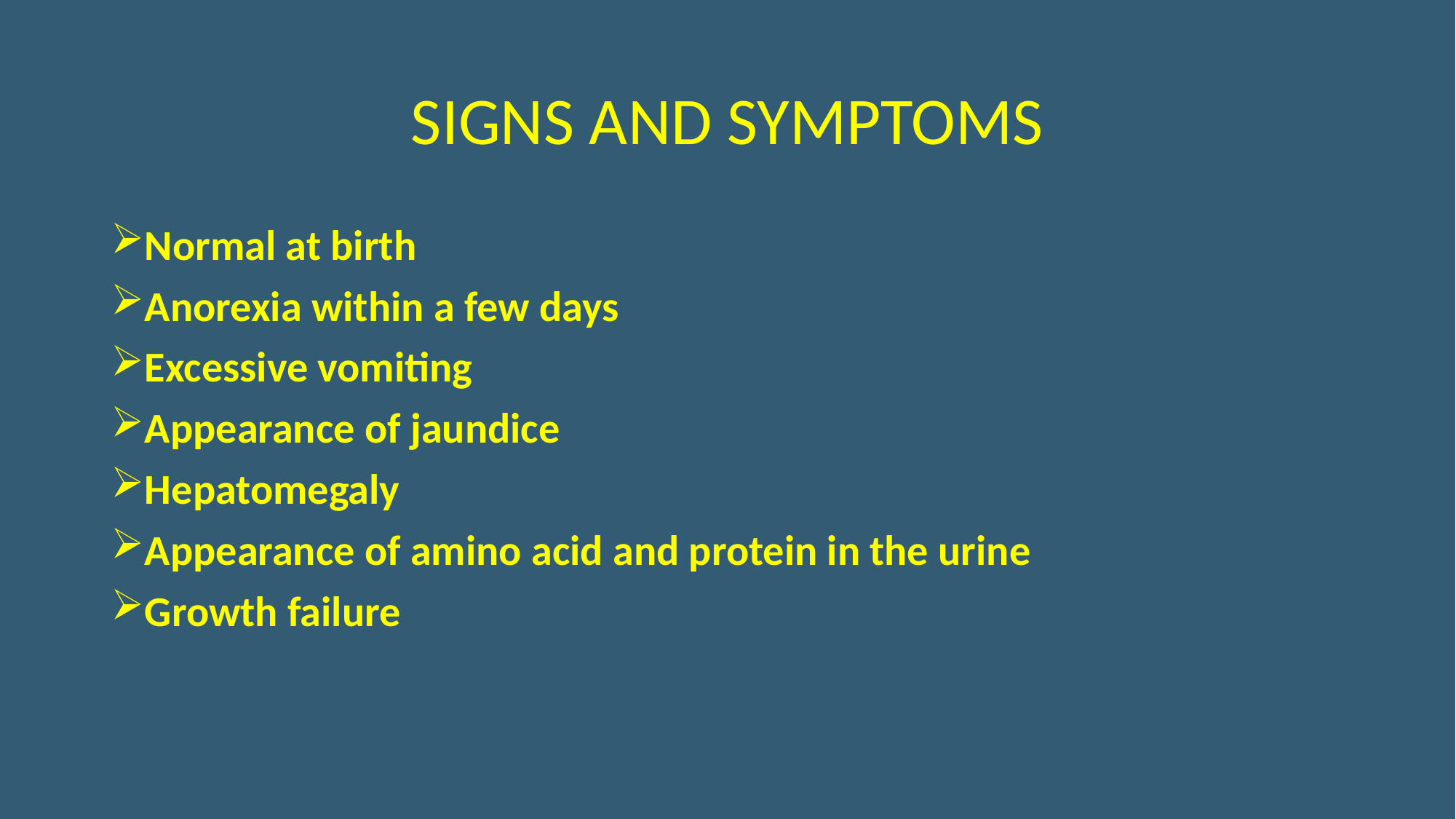

# SIGNS AND SYMPTOMS
Normal at birth
Anorexia within a few days
Excessive vomiting
Appearance of jaundice
Hepatomegaly
Appearance of amino acid and protein in the urine
Growth failure